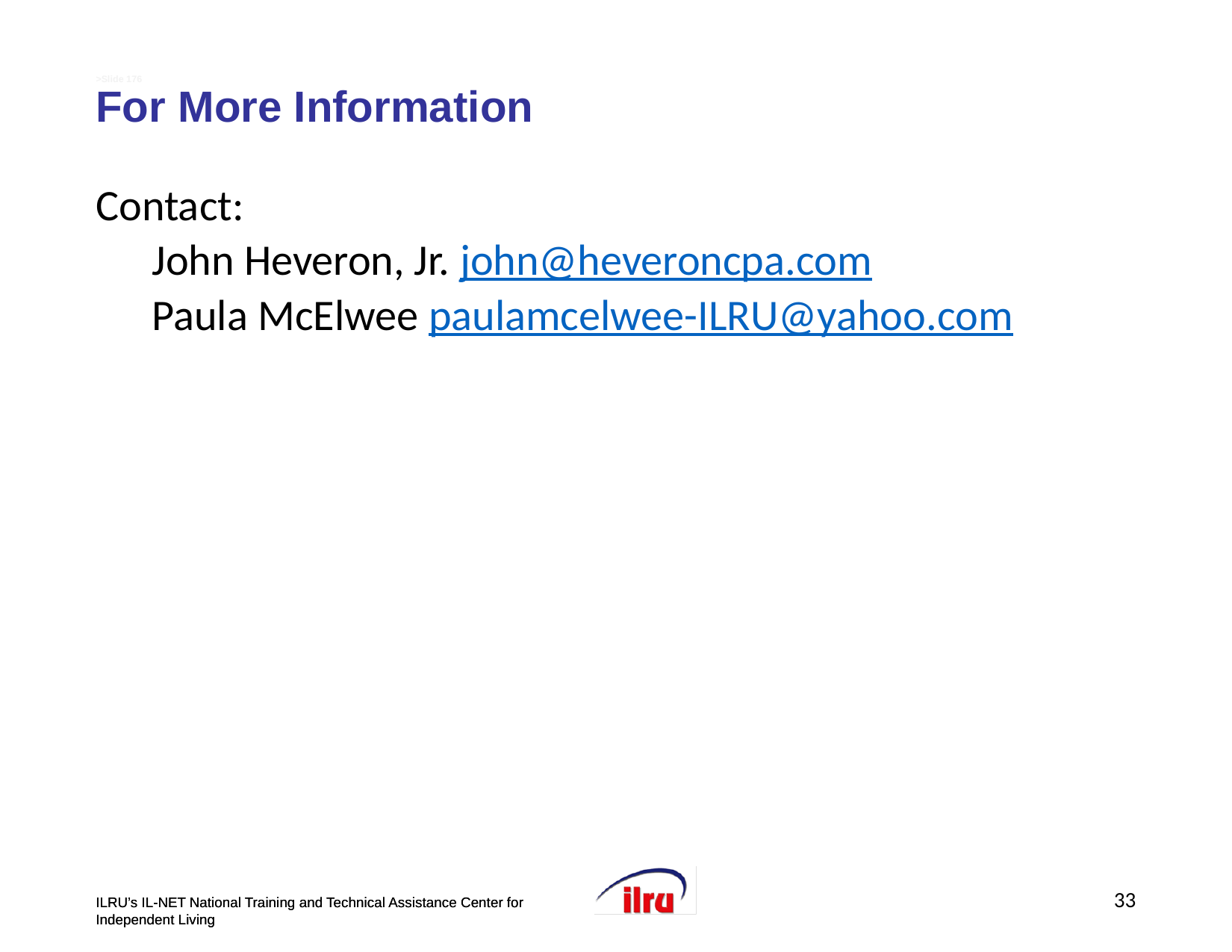

# >Slide 176 For More Information
Contact:
John Heveron, Jr. john@heveroncpa.com
Paula McElwee paulamcelwee-ILRU@yahoo.com
33